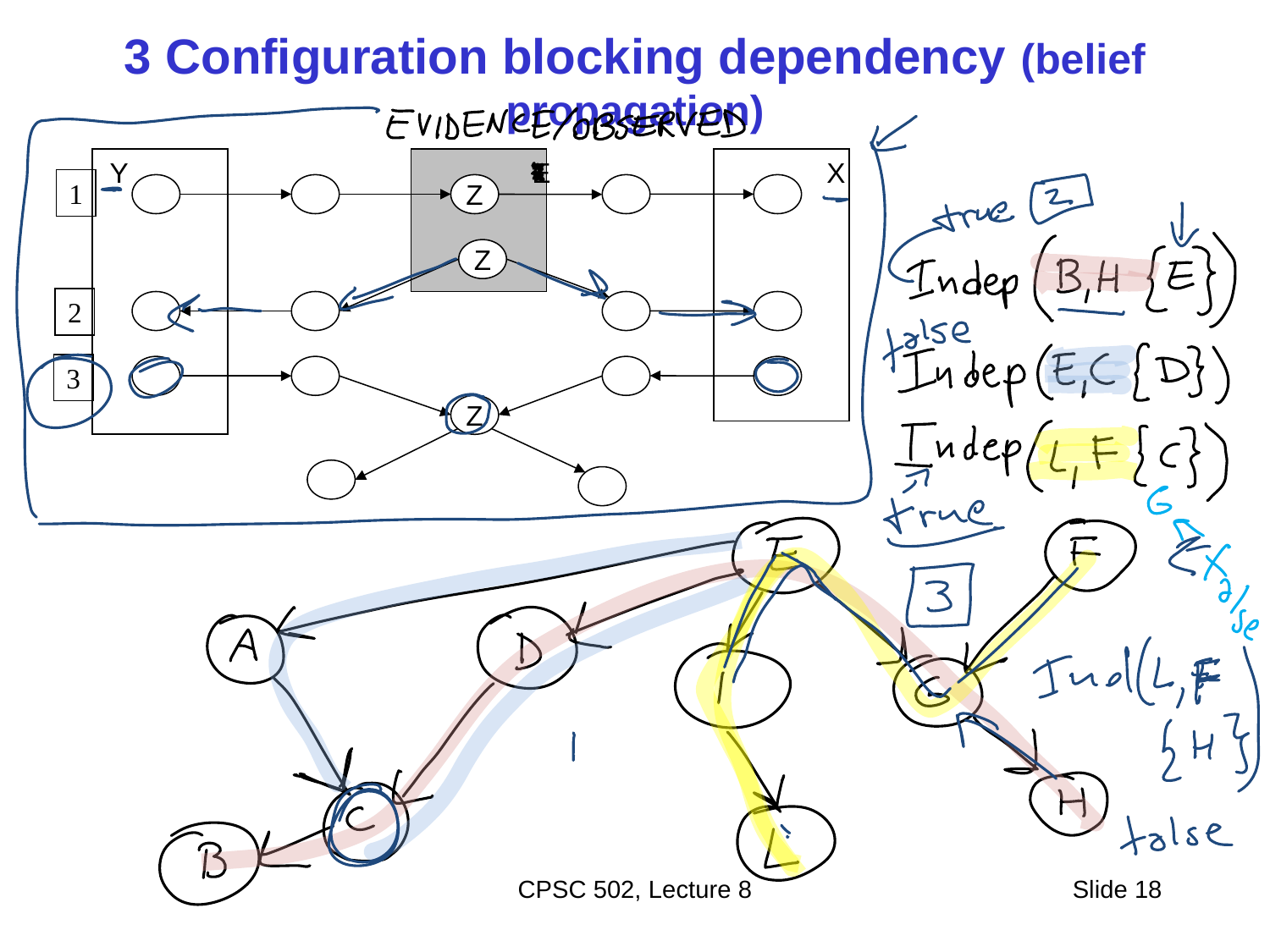

# 3 Configuration blocking dependency (belief propagation)

Y

E

X
1

Z

Z
2

3

Z

CPSC 502, Lecture 8
Slide 18